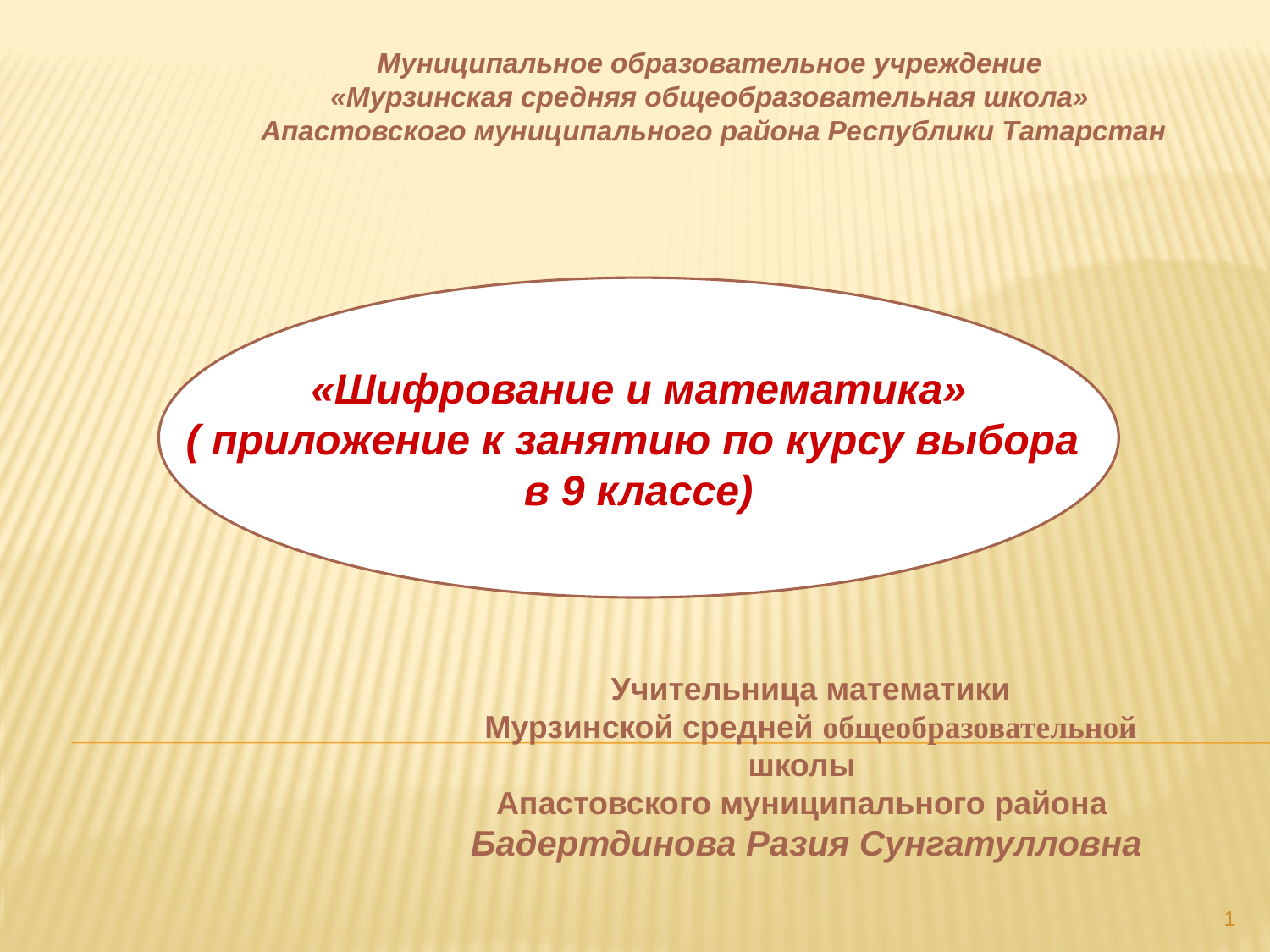

Муниципальное образовательное учреждение
«Мурзинская средняя общеобразовательная школа»
Апастовского муниципального района Республики Татарстан
«Шифрование и математика»
( приложение к занятию по курсу выбора
в 9 классе)
 Учительница математики
 Мурзинской средней общеобразовательной школы
Апастовского муниципального района
Бадертдинова Разия Сунгатулловна
1